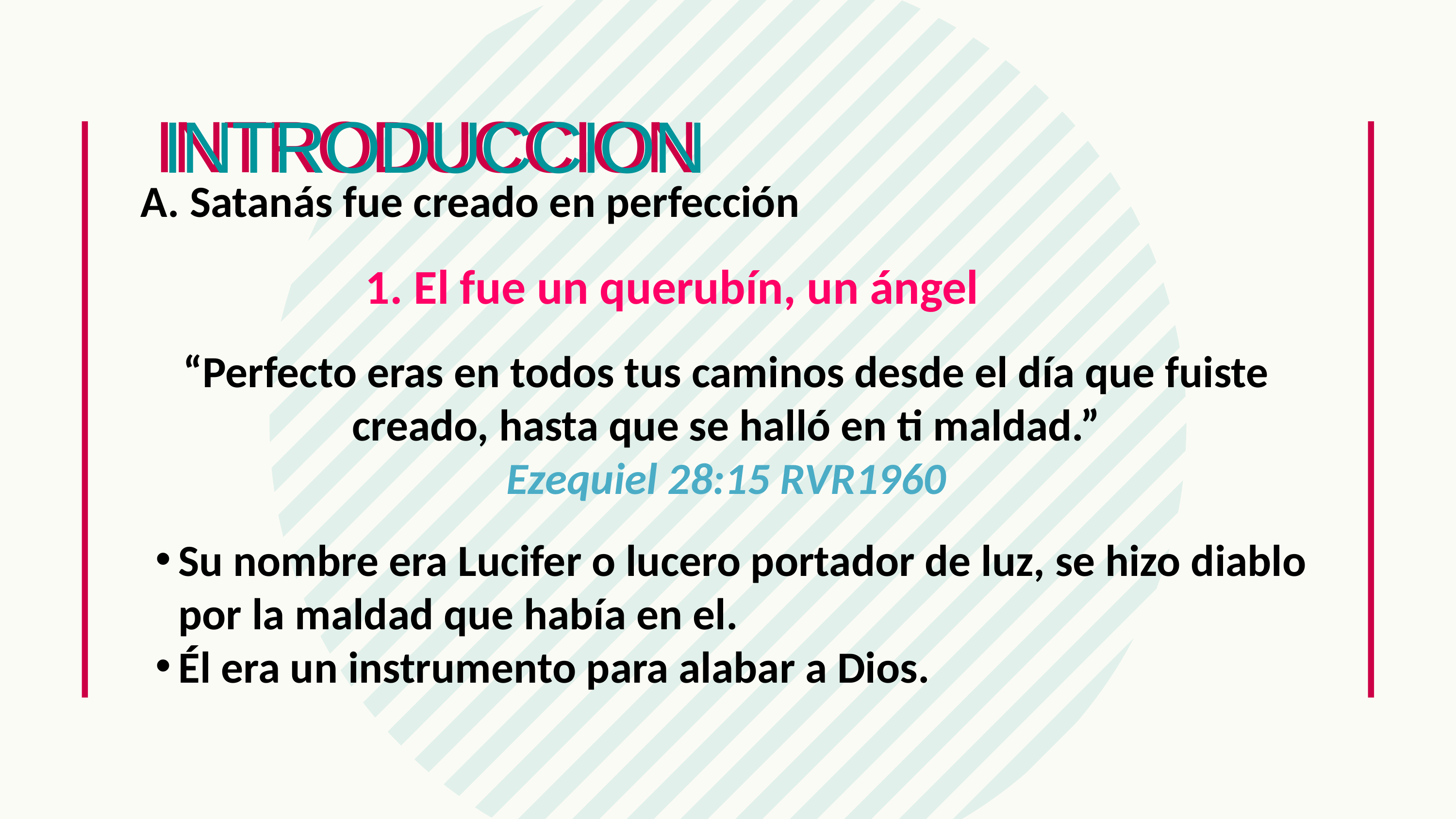

INTRODUCCION
INTRODUCCION
A. Satanás fue creado en perfección
1. El fue un querubín, un ángel
“Perfecto eras en todos tus caminos desde el día que fuiste creado, hasta que se halló en ti maldad.”
Ezequiel 28:15 RVR1960

Su nombre era Lucifer o lucero portador de luz, se hizo diablo por la maldad que había en el.
Él era un instrumento para alabar a Dios.